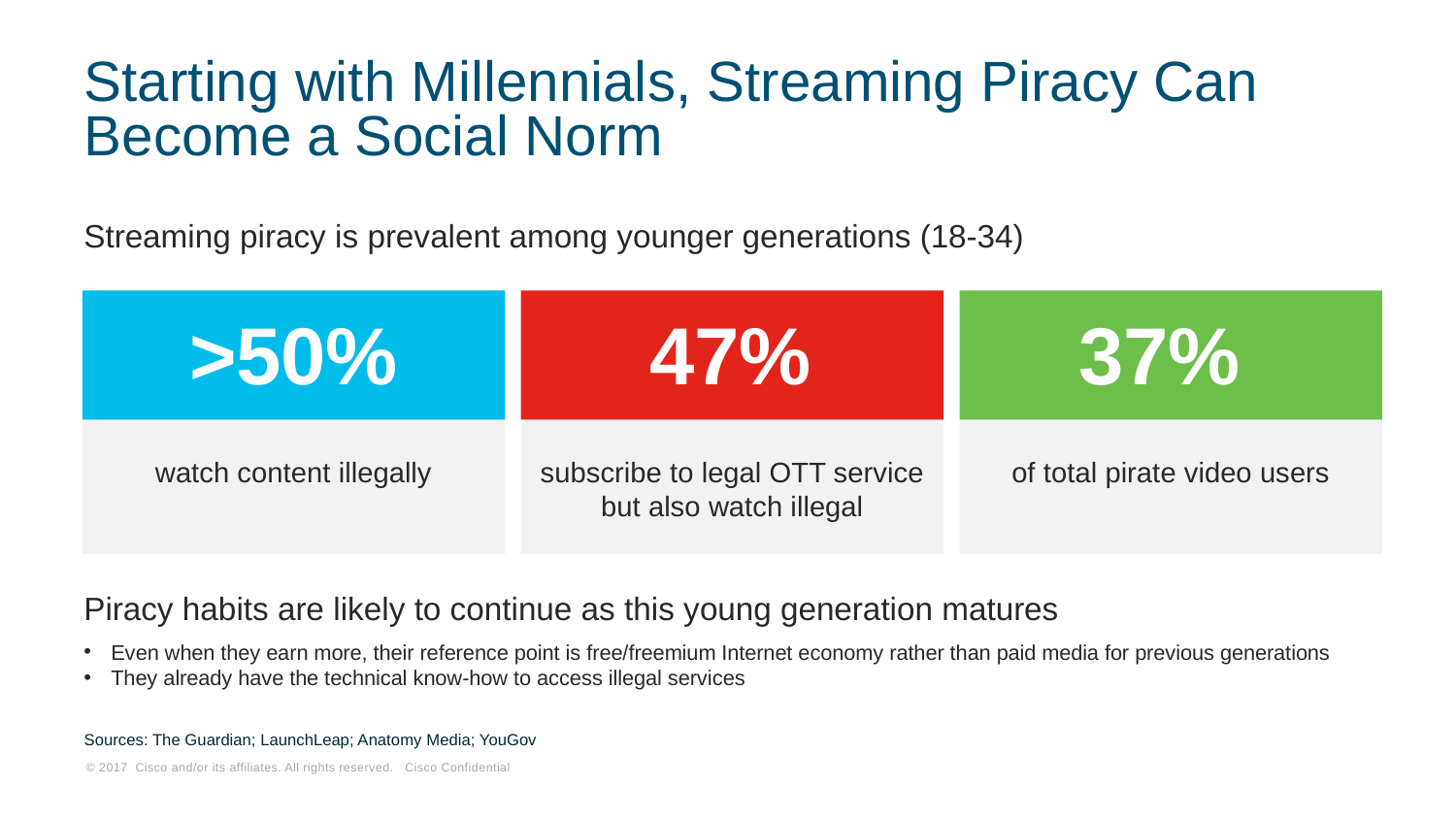

# Starting with Millennials, Streaming Piracy Can Become a Social Norm
Streaming piracy is prevalent among younger generations (18-34)

47%
37%
>50%

watch content illegally
subscribe to legal OTT service but also watch illegal
of total pirate video users
Piracy habits are likely to continue as this young generation matures
Even when they earn more, their reference point is free/freemium Internet economy rather than paid media for previous generations
They already have the technical know-how to access illegal services
Sources: The Guardian; LaunchLeap; Anatomy Media; YouGov